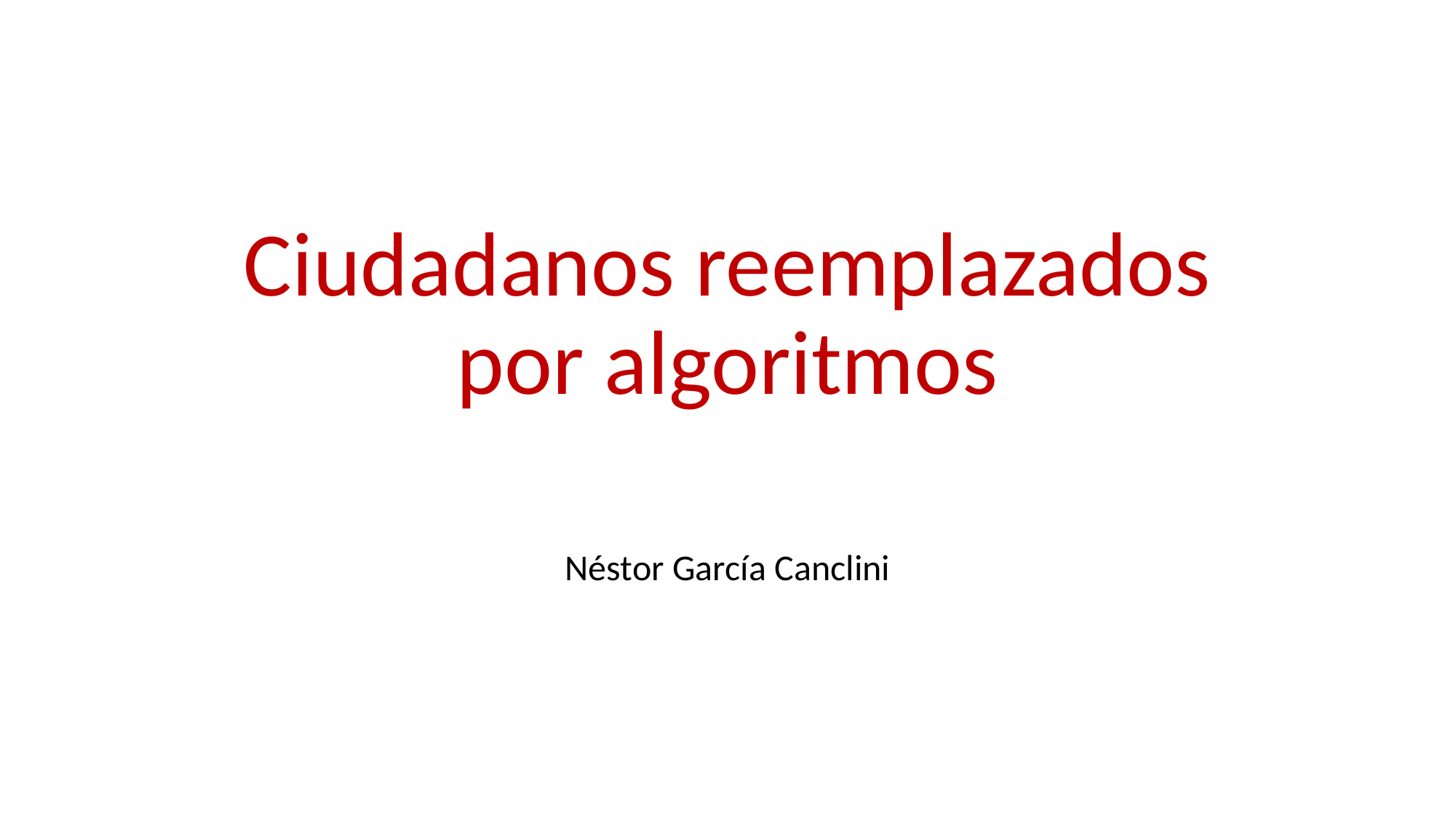

# Ciudadanos reemplazados por algoritmos

Néstor García Canclini